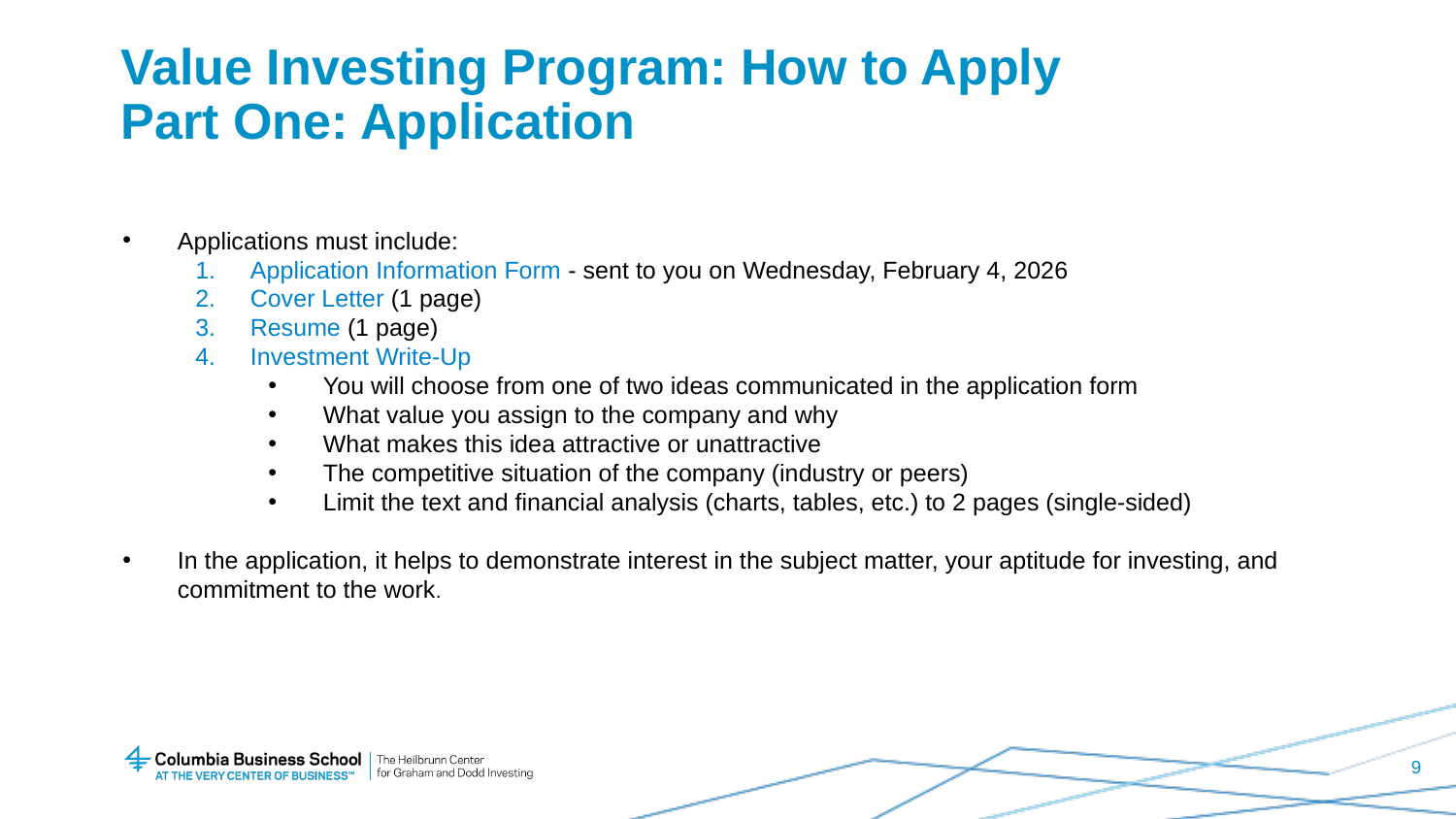

Monday, March, 2, 2020 at 9:00 a.m. - Interview sign-ups begin
Friday, March 13, 2020 at 5:00 p.m. - Interview sign-ups end
Monday, March 23 – Wednesday, March 25 & Monday, March 30, 2020 – Wednesday, April 8, 2020 - Interviews

*Sign-up sheet is located across from Uris Room 2M6 (in the 2M Centers’ Suite).
**Timeslots will be filled on a first come, first served basis.
# Value Investing Program: How to Apply Part One: Application
Applications must include:
Application Information Form - sent to you on Wednesday, February 4, 2026
Cover Letter (1 page)
Resume (1 page)
Investment Write-Up
You will choose from one of two ideas communicated in the application form
What value you assign to the company and why
What makes this idea attractive or unattractive
The competitive situation of the company (industry or peers)
Limit the text and financial analysis (charts, tables, etc.) to 2 pages (single-sided)

In the application, it helps to demonstrate interest in the subject matter, your aptitude for investing, and commitment to the work.
9